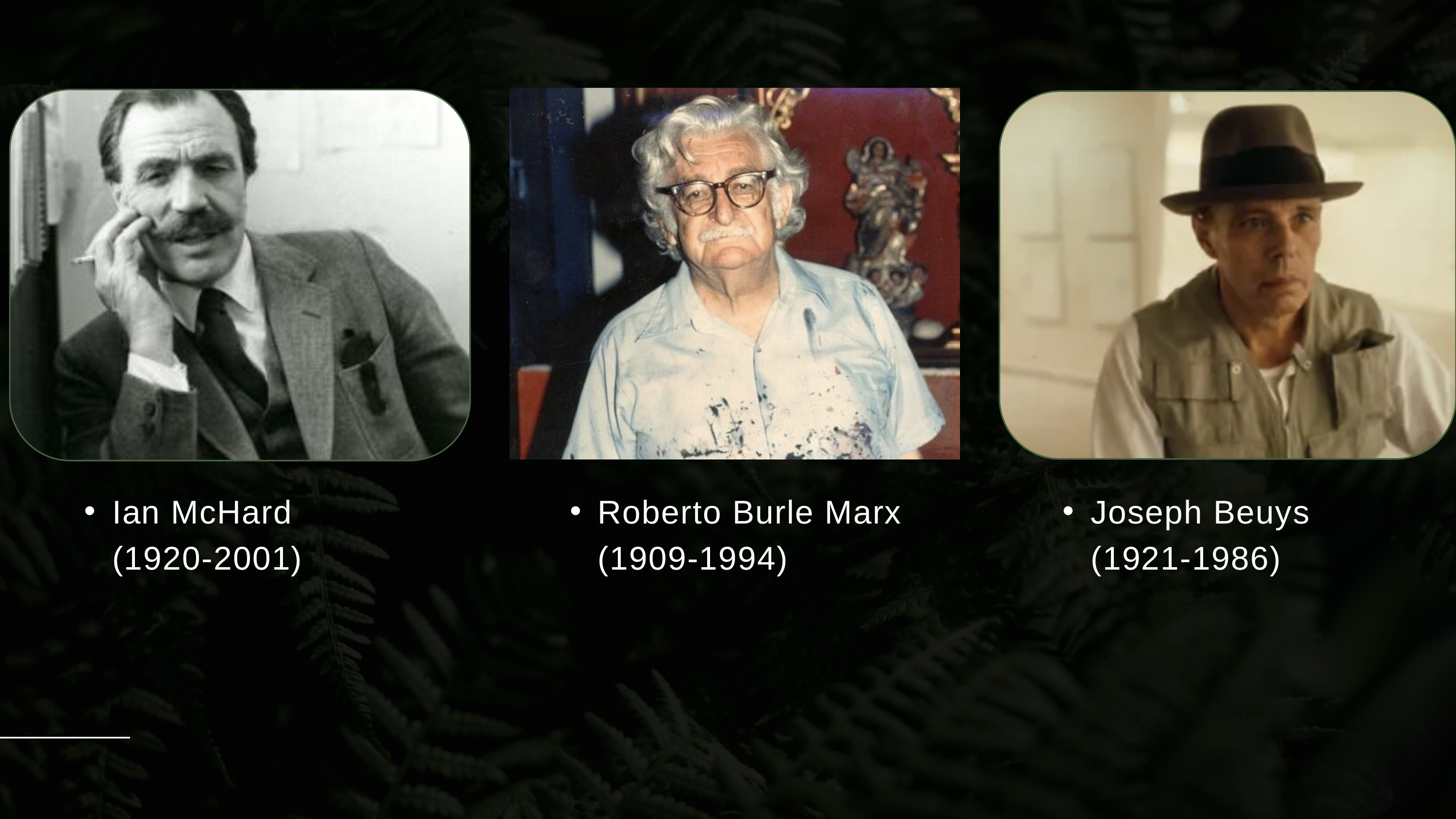

Ian McHard (1920-2001)
Roberto Burle Marx (1909-1994)
Joseph Beuys (1921-1986)